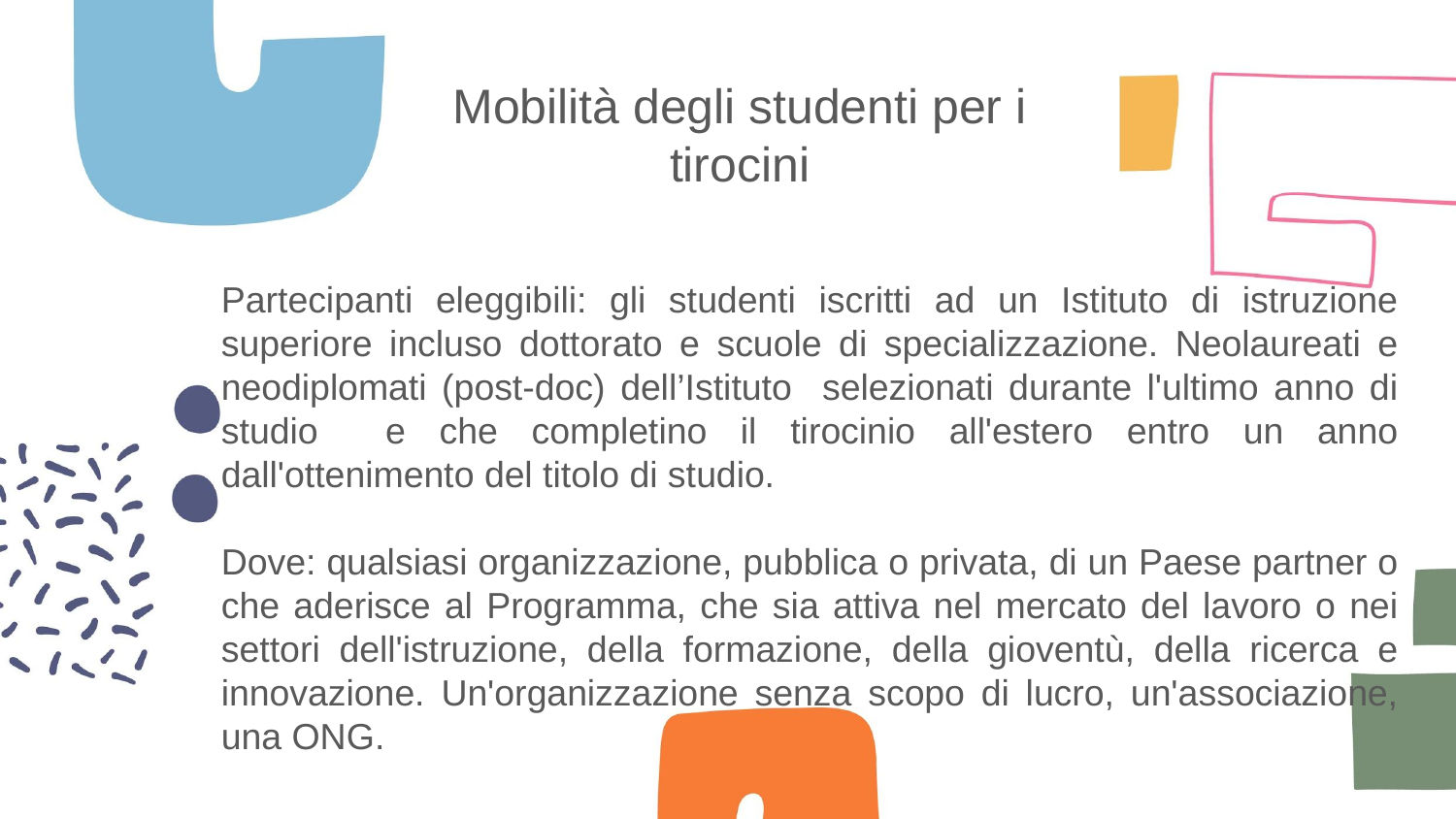

# Mobilità degli studenti per i tirocini
Partecipanti eleggibili: gli studenti iscritti ad un Istituto di istruzione superiore incluso dottorato e scuole di specializzazione. Neolaureati e neodiplomati (post-doc) dell’Istituto  selezionati durante l'ultimo anno di studio  e che completino il tirocinio all'estero entro un anno dall'ottenimento del titolo di studio.

Dove: qualsiasi organizzazione, pubblica o privata, di un Paese partner o che aderisce al Programma, che sia attiva nel mercato del lavoro o nei settori dell'istruzione, della formazione, della gioventù, della ricerca e innovazione. Un'organizzazione senza scopo di lucro, un'associazione, una ONG.